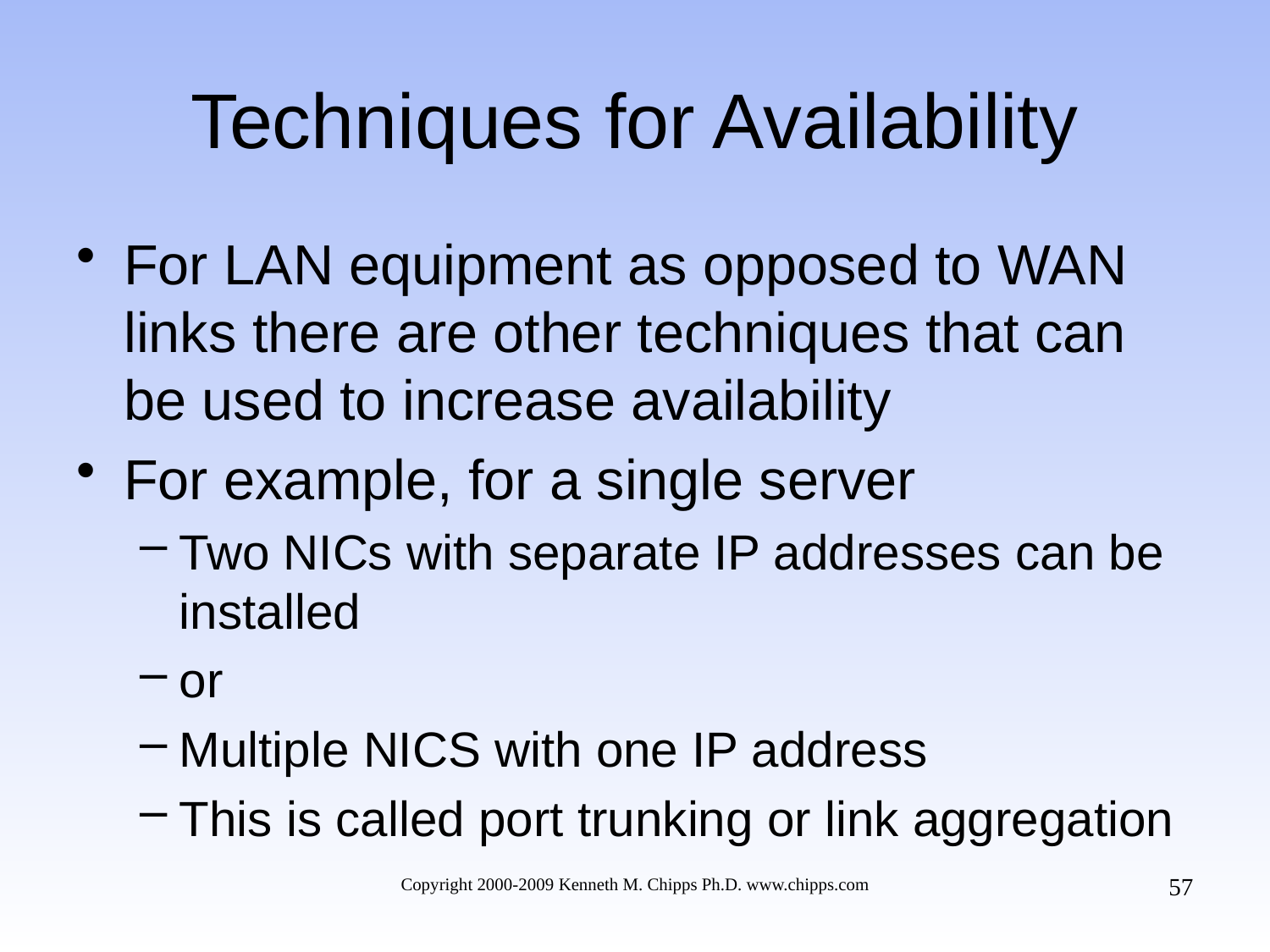

# Techniques for Availability
For LAN equipment as opposed to WAN links there are other techniques that can be used to increase availability
For example, for a single server
Two NICs with separate IP addresses can be installed
or
Multiple NICS with one IP address
This is called port trunking or link aggregation
57
Copyright 2000-2009 Kenneth M. Chipps Ph.D. www.chipps.com